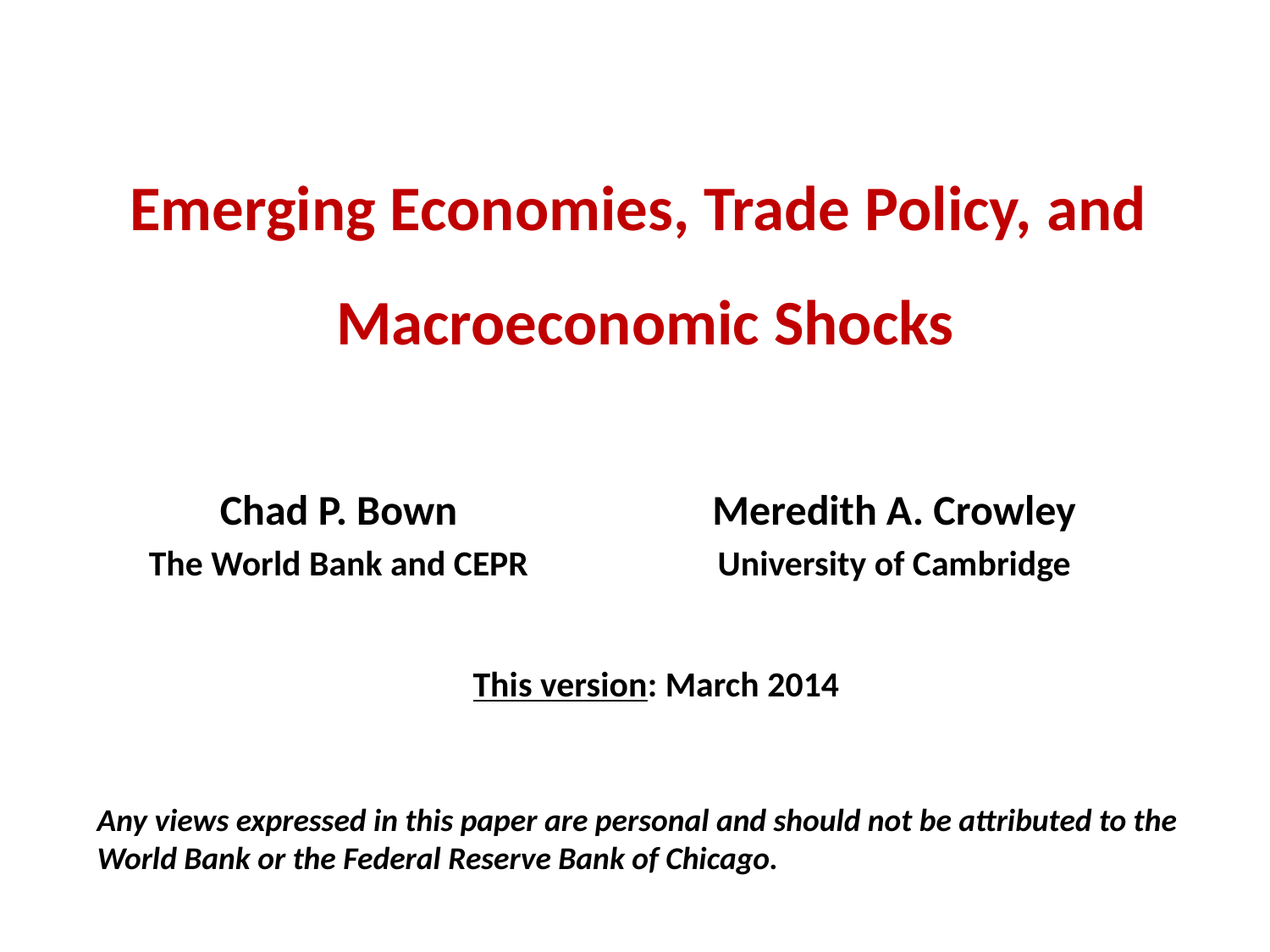

# Emerging Economies, Trade Policy, and Macroeconomic Shocks
Chad P. Bown
The World Bank and CEPR
Meredith A. Crowley
University of Cambridge
This version: March 2014
Any views expressed in this paper are personal and should not be attributed to the World Bank or the Federal Reserve Bank of Chicago.